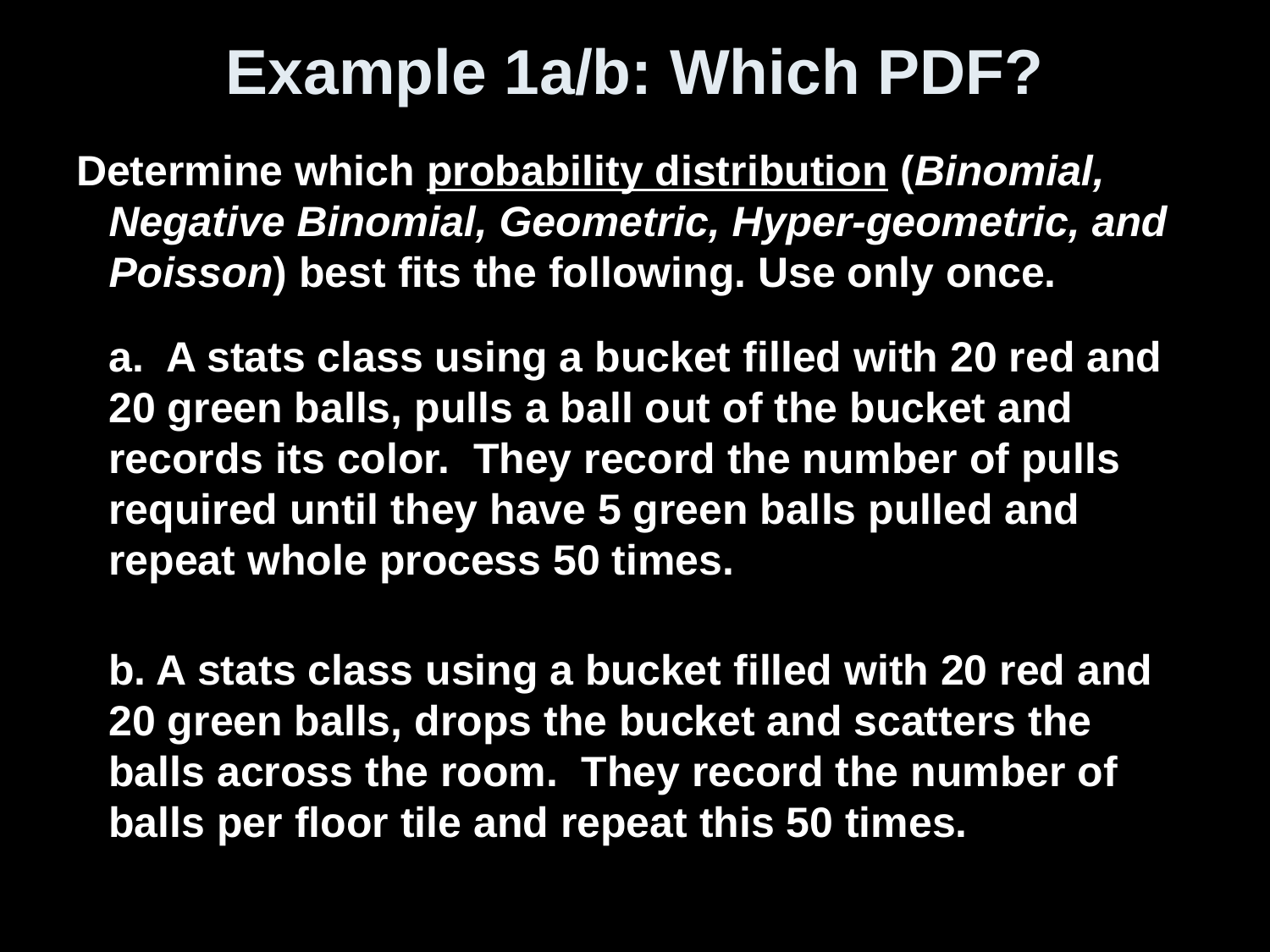

# Example 1a/b: Which PDF?
Determine which probability distribution (Binomial, Negative Binomial, Geometric, Hyper-geometric, and Poisson) best fits the following. Use only once.
a.  A stats class using a bucket filled with 20 red and 20 green balls, pulls a ball out of the bucket and records its color.  They record the number of pulls required until they have 5 green balls pulled and repeat whole process 50 times.
b. A stats class using a bucket filled with 20 red and 20 green balls, drops the bucket and scatters the balls across the room.  They record the number of balls per floor tile and repeat this 50 times.